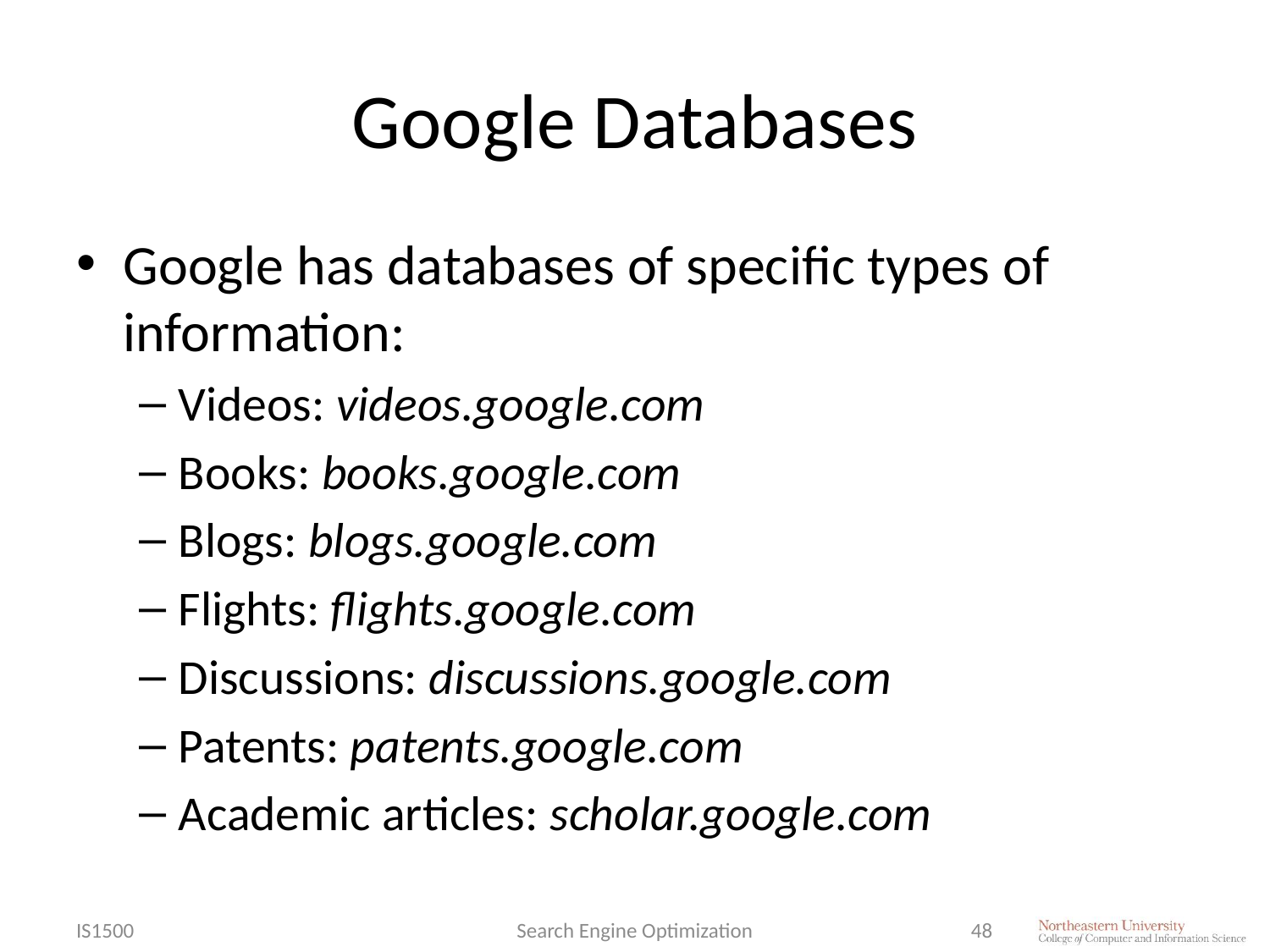

# Google Databases
Google has databases of specific types of information:
Videos: videos.google.com
Books: books.google.com
Blogs: blogs.google.com
Flights: flights.google.com
Discussions: discussions.google.com
Patents: patents.google.com
Academic articles: scholar.google.com
IS1500
Search Engine Optimization
48